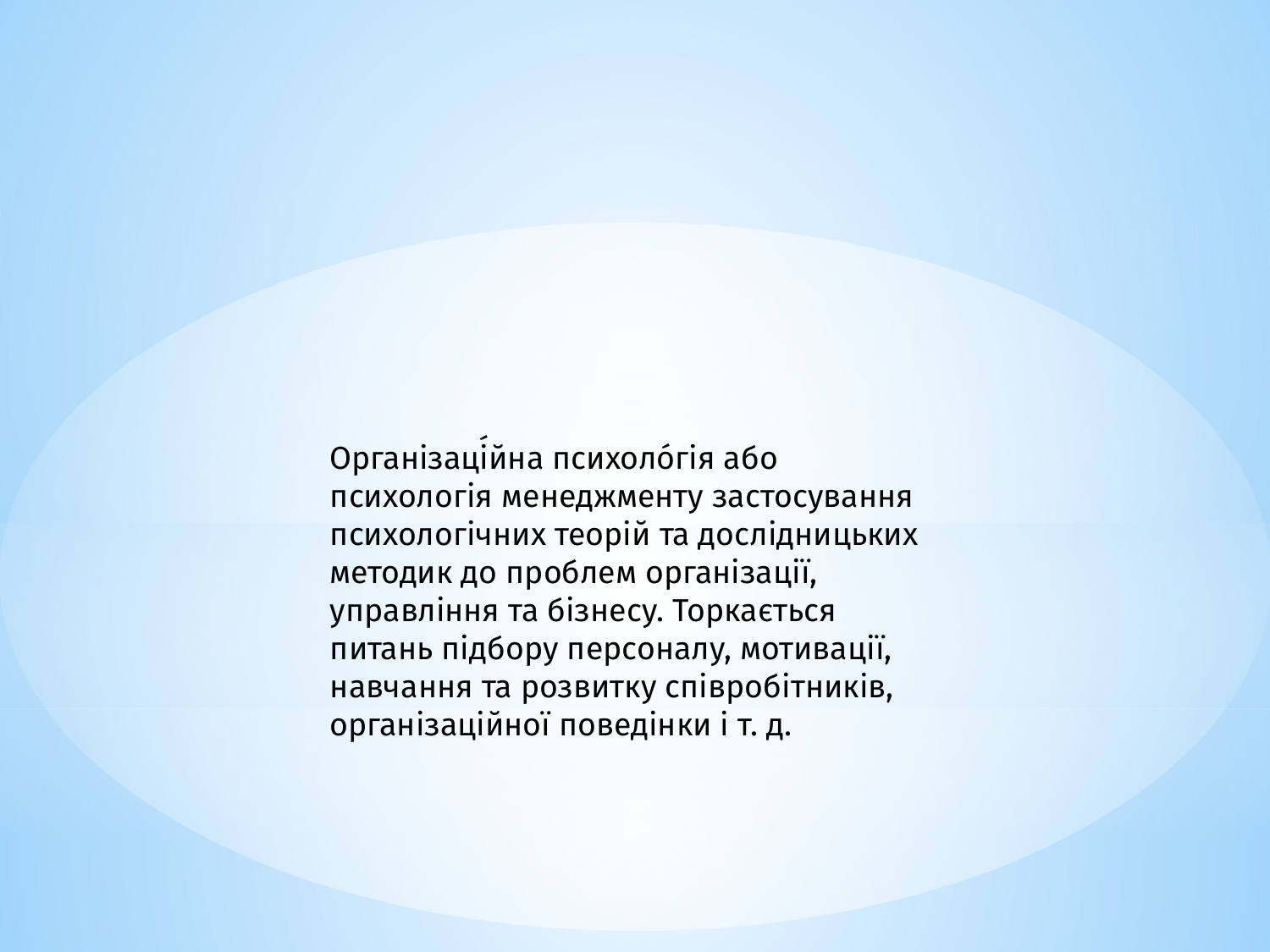

Організаці́йна психоло́гія або психологія менеджменту застосування психологічних теорій та дослідницьких методик до проблем організації, управління та бізнесу. Торкається питань підбору персоналу, мотивації, навчання та розвитку співробітників, організаційної поведінки і т. д.